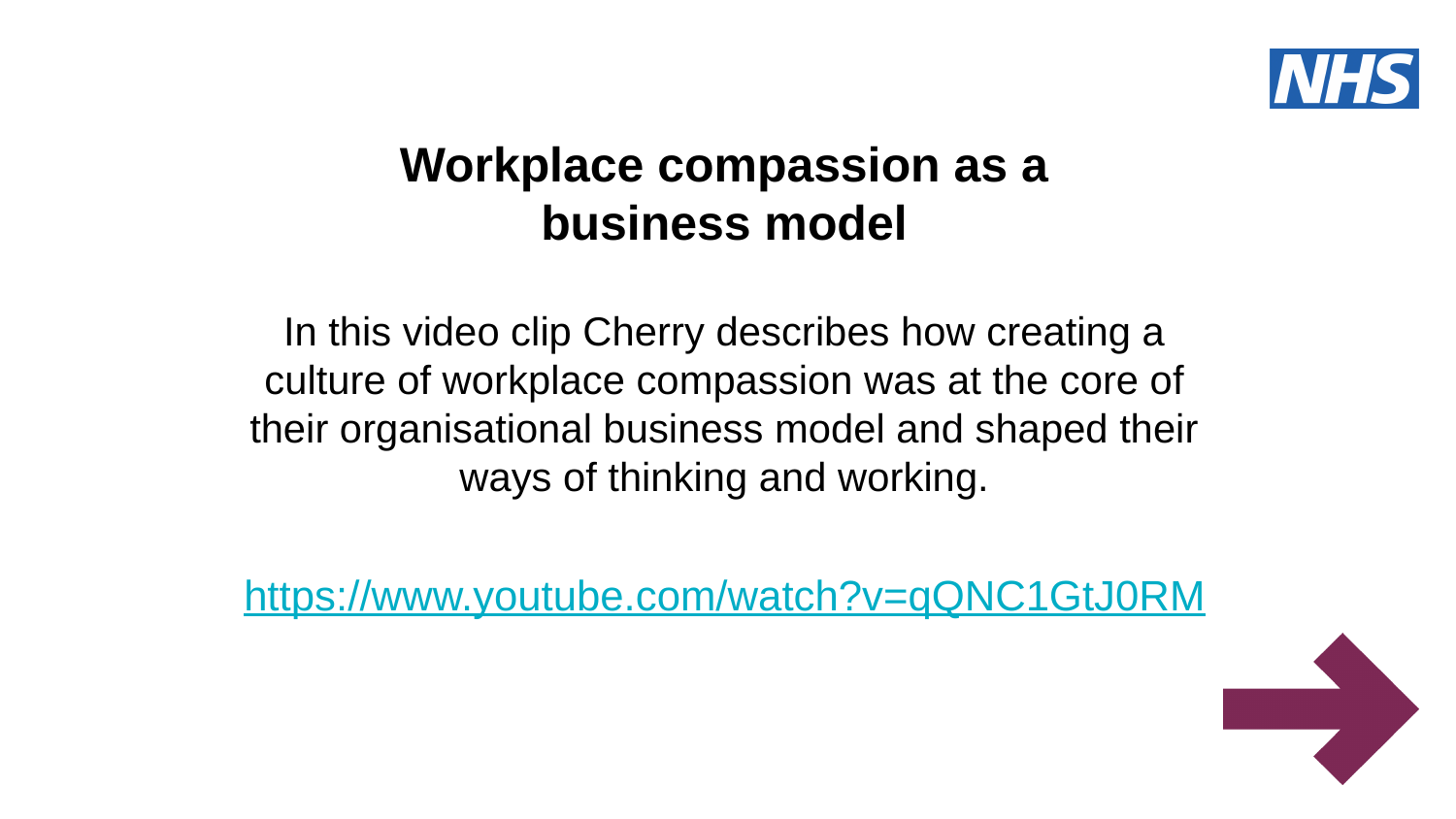

# Workplace compassion as a business model
In this video clip Cherry describes how creating a culture of workplace compassion was at the core of their organisational business model and shaped their ways of thinking and working.
https://www.youtube.com/watch?v=qQNC1GtJ0RM